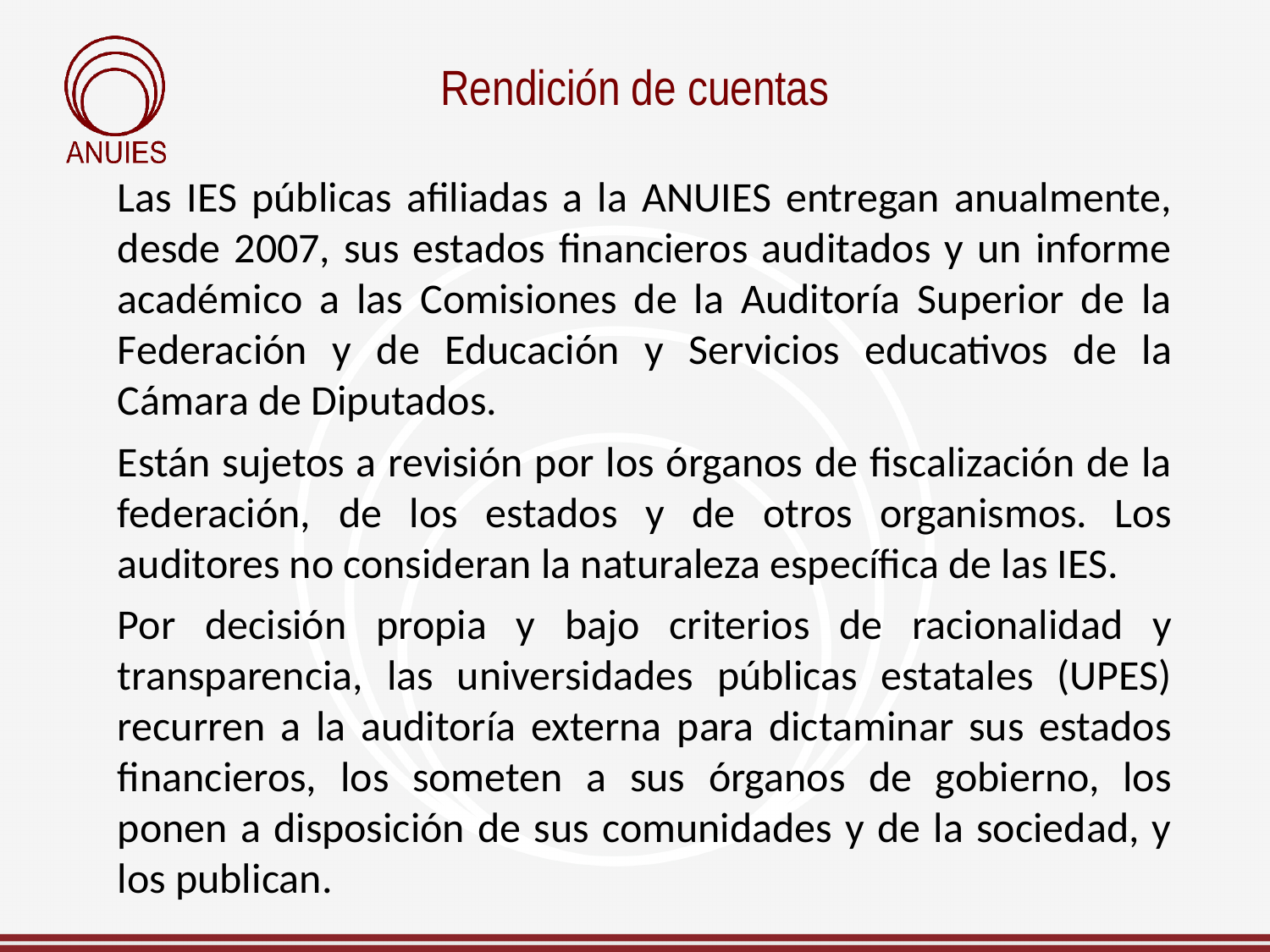

# Rendición de cuentas

Las IES públicas afiliadas a la ANUIES entregan anualmente, desde 2007, sus estados financieros auditados y un informe académico a las Comisiones de la Auditoría Superior de la Federación y de Educación y Servicios educativos de la Cámara de Diputados.
Están sujetos a revisión por los órganos de fiscalización de la federación, de los estados y de otros organismos. Los auditores no consideran la naturaleza específica de las IES.
Por decisión propia y bajo criterios de racionalidad y transparencia, las universidades públicas estatales (UPES) recurren a la auditoría externa para dictaminar sus estados financieros, los someten a sus órganos de gobierno, los ponen a disposición de sus comunidades y de la sociedad, y los publican.